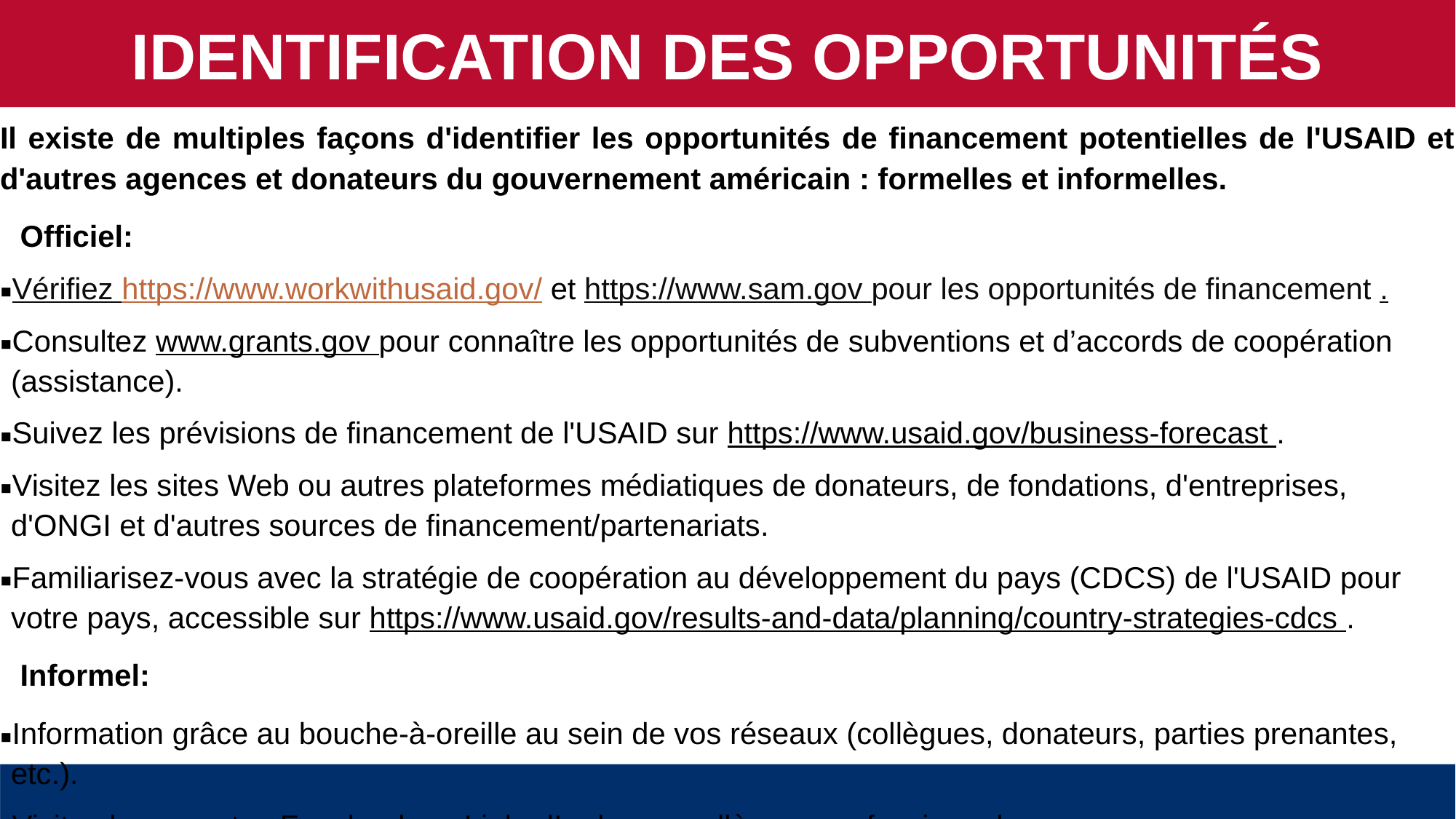

IDENTIFICATION DES OPPORTUNITÉS
Il existe de multiples façons d'identifier les opportunités de financement potentielles de l'USAID et d'autres agences et donateurs du gouvernement américain : formelles et informelles.
Officiel:
Vérifiez https://www.workwithusaid.gov/ et https://www.sam.gov pour les opportunités de financement .
Consultez www.grants.gov pour connaître les opportunités de subventions et d’accords de coopération (assistance).
Suivez les prévisions de financement de l'USAID sur https://www.usaid.gov/business-forecast .
Visitez les sites Web ou autres plateformes médiatiques de donateurs, de fondations, d'entreprises, d'ONGI et d'autres sources de financement/partenariats.
Familiarisez-vous avec la stratégie de coopération au développement du pays (CDCS) de l'USAID pour votre pays, accessible sur https://www.usaid.gov/results-and-data/planning/country-strategies-cdcs .
Informel:
Information grâce au bouche-à-oreille au sein de vos réseaux (collègues, donateurs, parties prenantes, etc.).
Visitez les comptes Facebook ou LinkedIn de vos collègues professionnels.
Verifier les publications de poste de Chefs de Projet (Chiefs of Party)